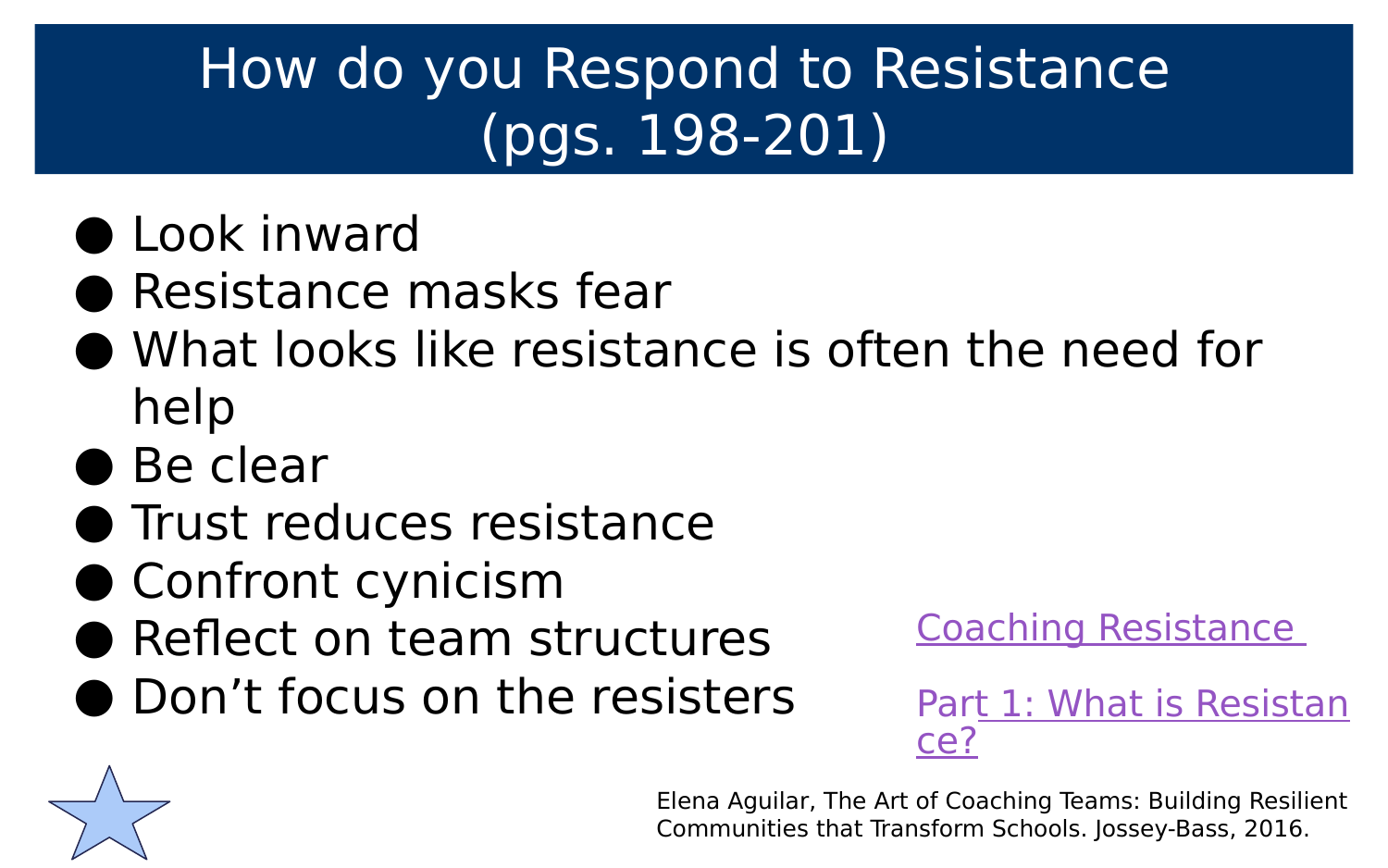

# How do you Respond to Resistance
(pgs. 198-201)
Look inward
Resistance masks fear
What looks like resistance is often the need for help
Be clear
Trust reduces resistance
Confront cynicism
Reflect on team structures
Don’t focus on the resisters

Coaching Resistance

Part 1: What is Resistance?

Elena Aguilar, The Art of Coaching Teams: Building Resilient Communities that Transform Schools. Jossey-Bass, 2016.